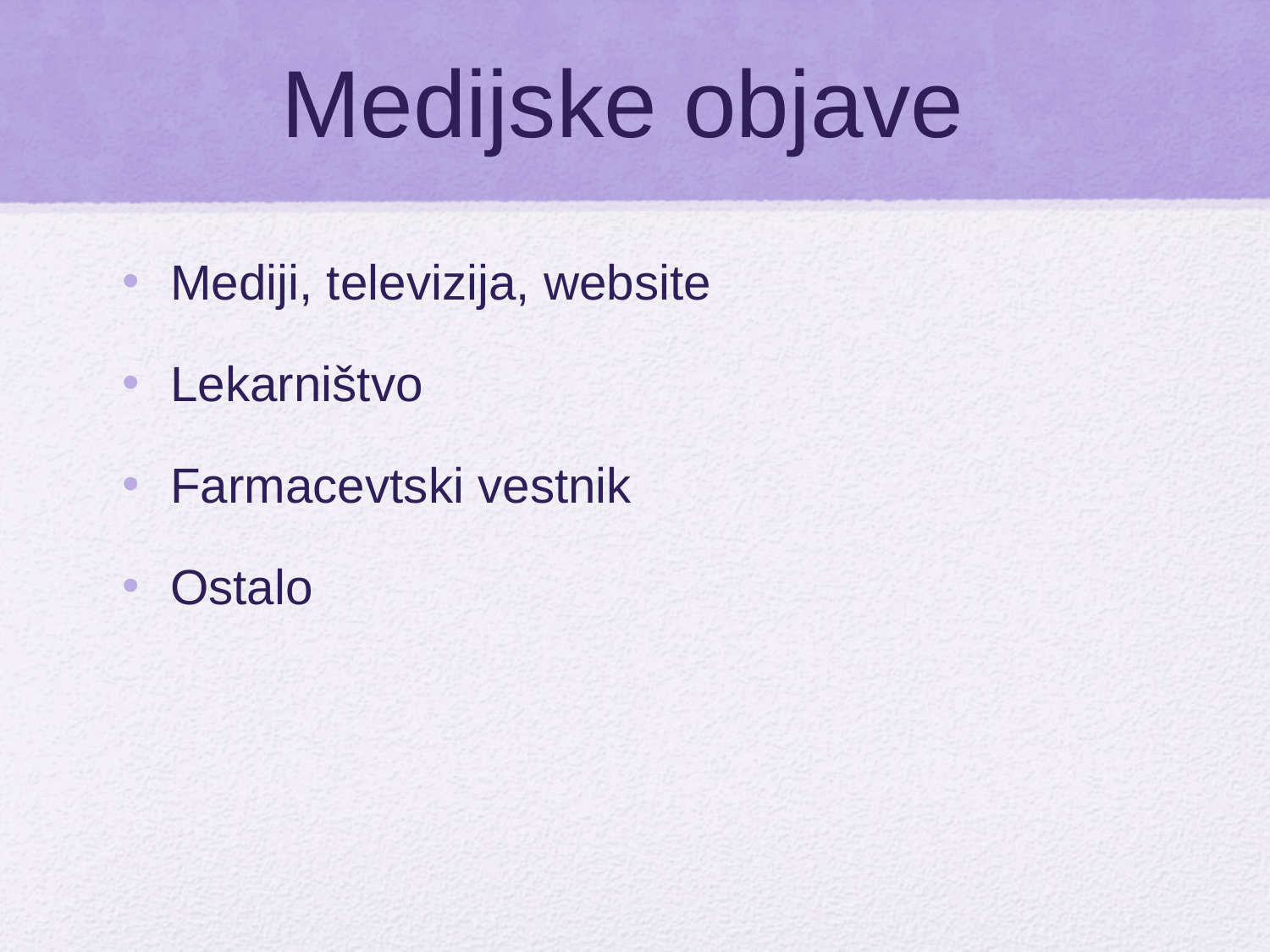

# Medijske objave
Mediji, televizija, website
Lekarništvo
Farmacevtski vestnik
Ostalo